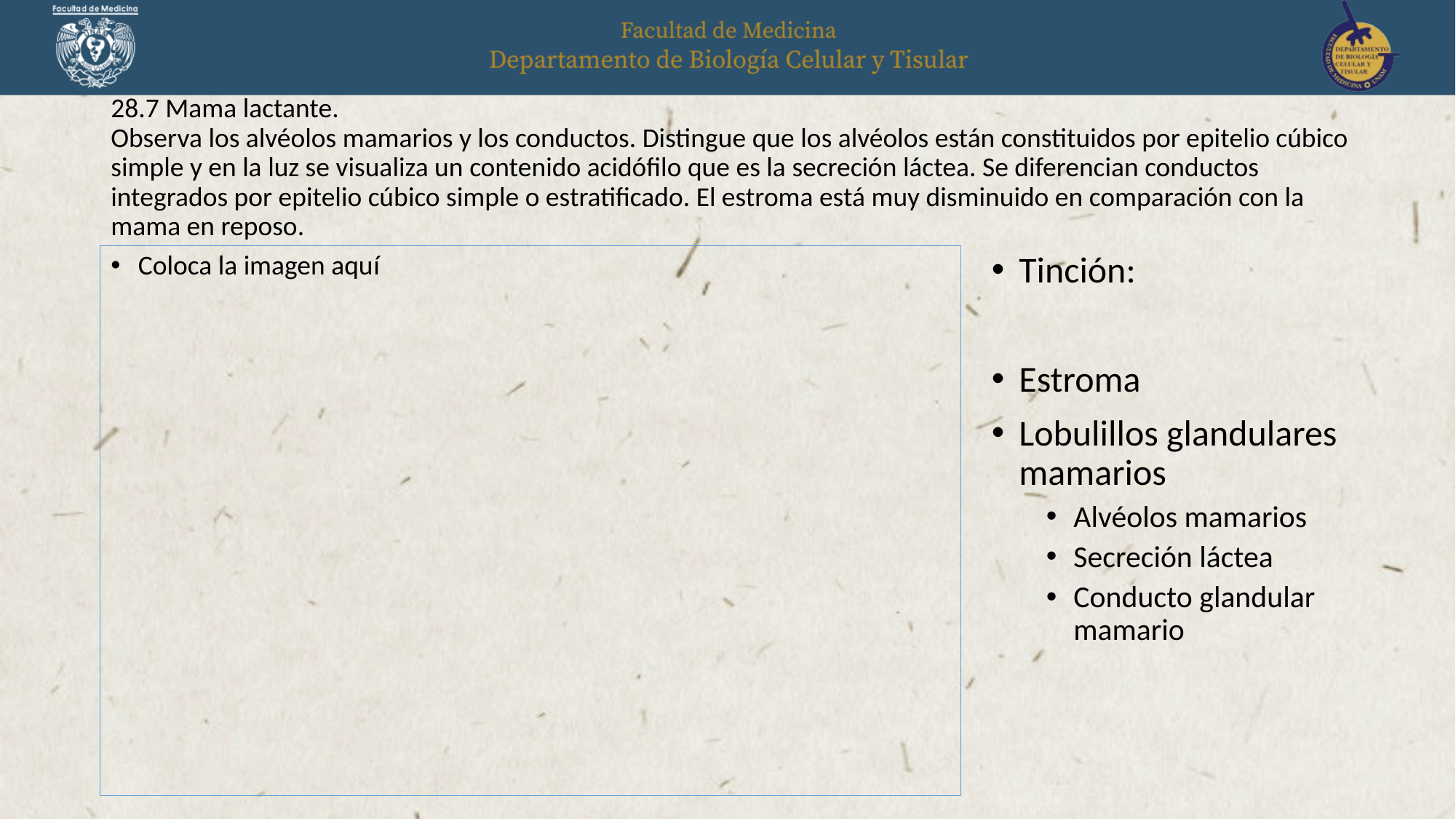

# 28.7 Mama lactante. Observa los alvéolos mamarios y los conductos. Distingue que los alvéolos están constituidos por epitelio cúbico simple y en la luz se visualiza un contenido acidófilo que es la secreción láctea. Se diferencian conductos integrados por epitelio cúbico simple o estratificado. El estroma está muy disminuido en comparación con la mama en reposo.
Tinción:

Estroma
Lobulillos glandulares mamarios
Alvéolos mamarios
Secreción láctea
Conducto glandular mamario
Coloca la imagen aquí